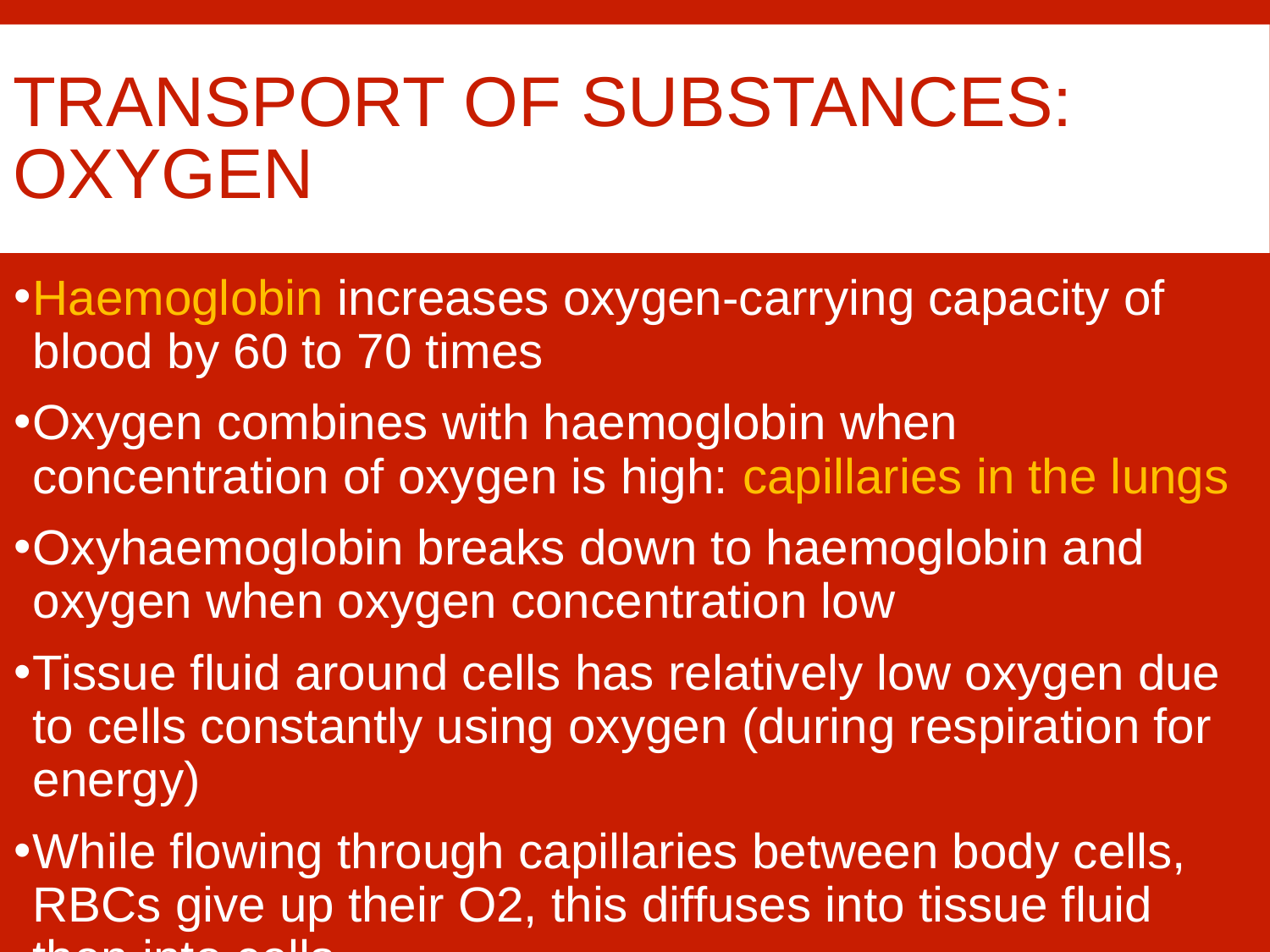

# Transport of substances: oxygen
Haemoglobin increases oxygen-carrying capacity of blood by 60 to 70 times
Oxygen combines with haemoglobin when concentration of oxygen is high: capillaries in the lungs
Oxyhaemoglobin breaks down to haemoglobin and oxygen when oxygen concentration low
Tissue fluid around cells has relatively low oxygen due to cells constantly using oxygen (during respiration for energy)
While flowing through capillaries between body cells, RBCs give up their O2, this diffuses into tissue fluid then into cells